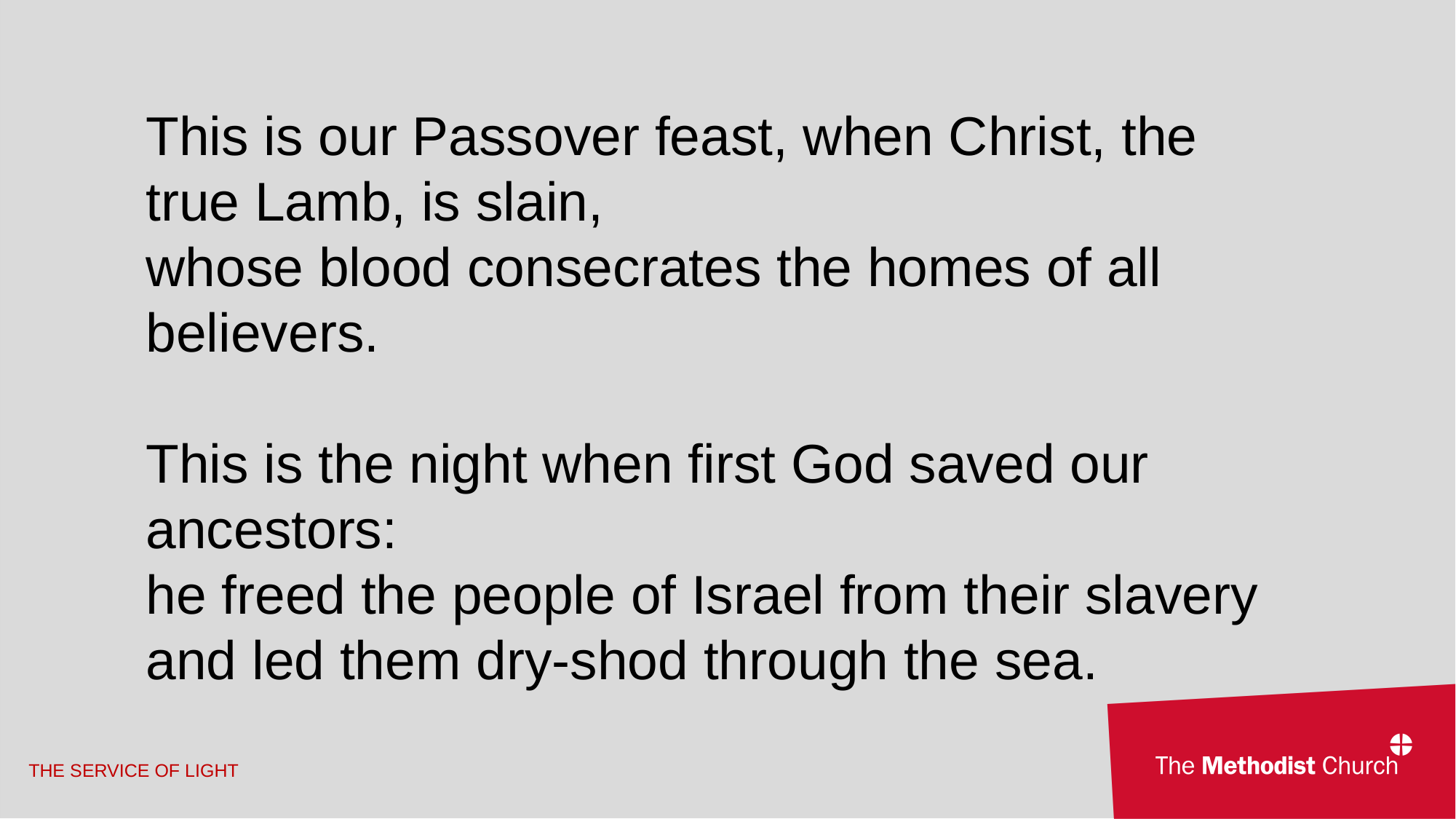

This is our Passover feast, when Christ, the 	true Lamb, is slain,
whose blood consecrates the homes of all 	believers.

This is the night when first God saved our 	ancestors:
he freed the people of Israel from their slavery
and led them dry-shod through the sea.